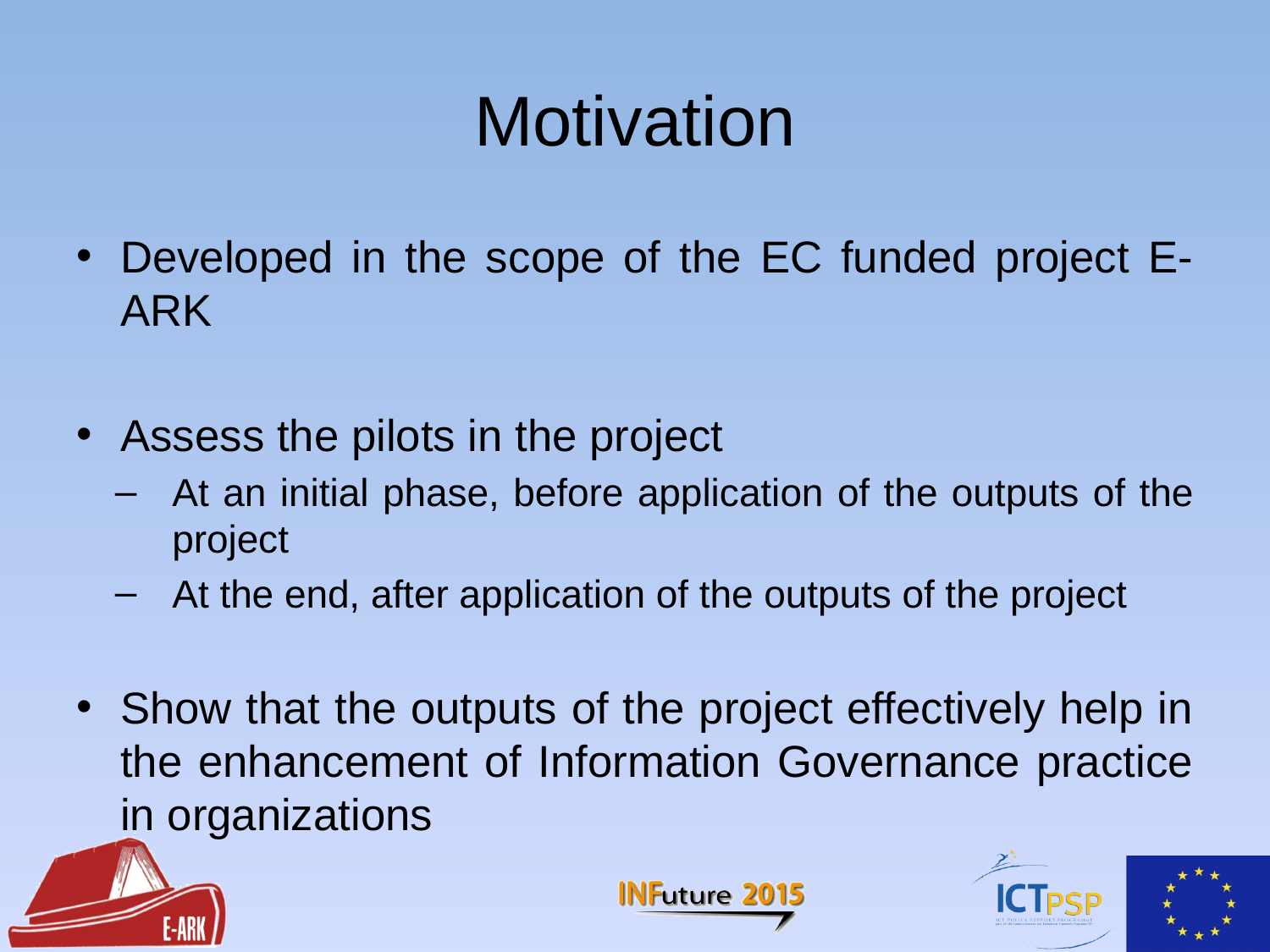

# Motivation
Developed in the scope of the EC funded project E-ARK

Assess the pilots in the project
At an initial phase, before application of the outputs of the project
At the end, after application of the outputs of the project

Show that the outputs of the project effectively help in the enhancement of Information Governance practice in organizations